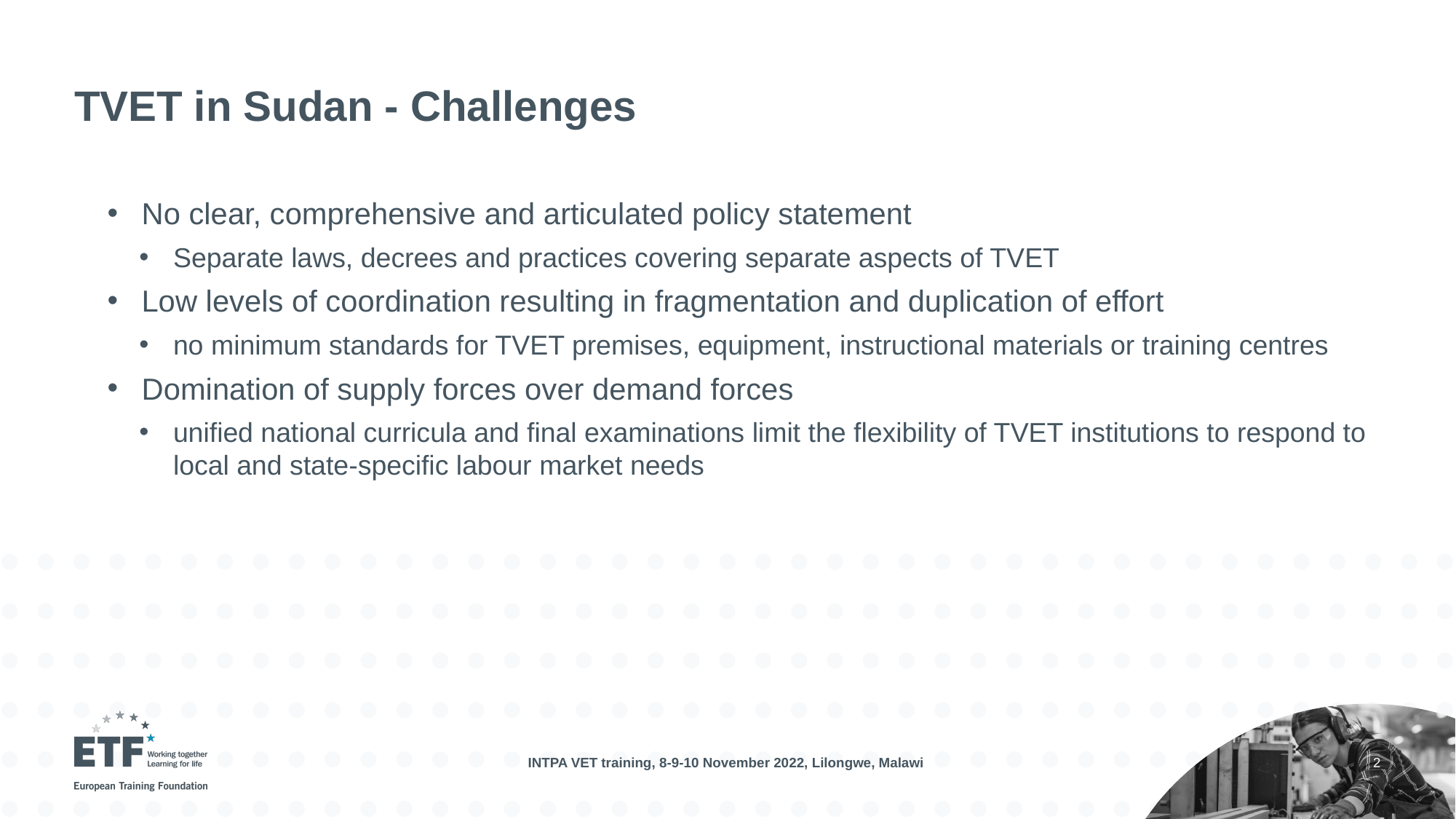

# TVET in Sudan - Challenges
No clear, comprehensive and articulated policy statement
Separate laws, decrees and practices covering separate aspects of TVET
Low levels of coordination resulting in fragmentation and duplication of effort
no minimum standards for TVET premises, equipment, instructional materials or training centres
Domination of supply forces over demand forces
unified national curricula and final examinations limit the flexibility of TVET institutions to respond to local and state-specific labour market needs
INTPA VET training, 8-9-10 November 2022, Lilongwe, Malawi
2